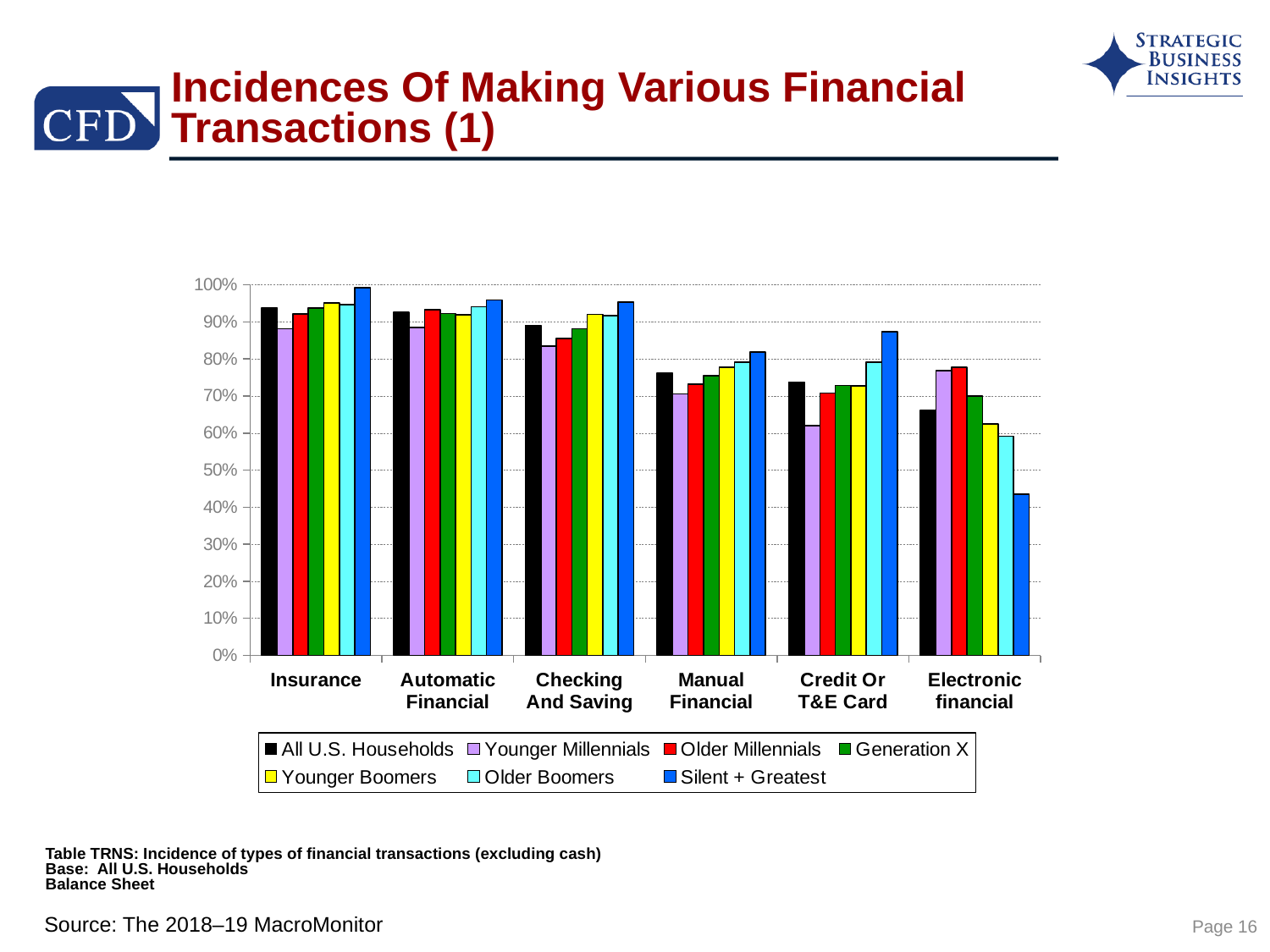

# Incidences Of Making Various Financial Transactions (1)

### Chart

| Category | All U.S. Households | Younger Millennials | Older Millennials | Generation X | Younger Boomers | Older Boomers | Silent + Greatest |
|---|---|---|---|---|---|---|---|
| Insurance | 0.938 | 0.881 | 0.921 | 0.938 | 0.951 | 0.947 | 0.992 |
| Automatic Financial | 0.926 | 0.885 | 0.933 | 0.923 | 0.919 | 0.941 | 0.959 |
| Checking And Saving | 0.891 | 0.835 | 0.855 | 0.882 | 0.92 | 0.917 | 0.954 |
| Manual Financial | 0.761 | 0.706 | 0.732 | 0.755 | 0.778 | 0.792 | 0.819 |
| Credit Or T&E Card | 0.738 | 0.62 | 0.708 | 0.728 | 0.727 | 0.791 | 0.874 |
| Electronic financial | 0.661 | 0.768 | 0.777 | 0.7 | 0.625 | 0.591 | 0.435 |
Table TRNS: Incidence of types of financial transactions (excluding cash)
Base:  All U.S. Households
Balance Sheet
Page 16